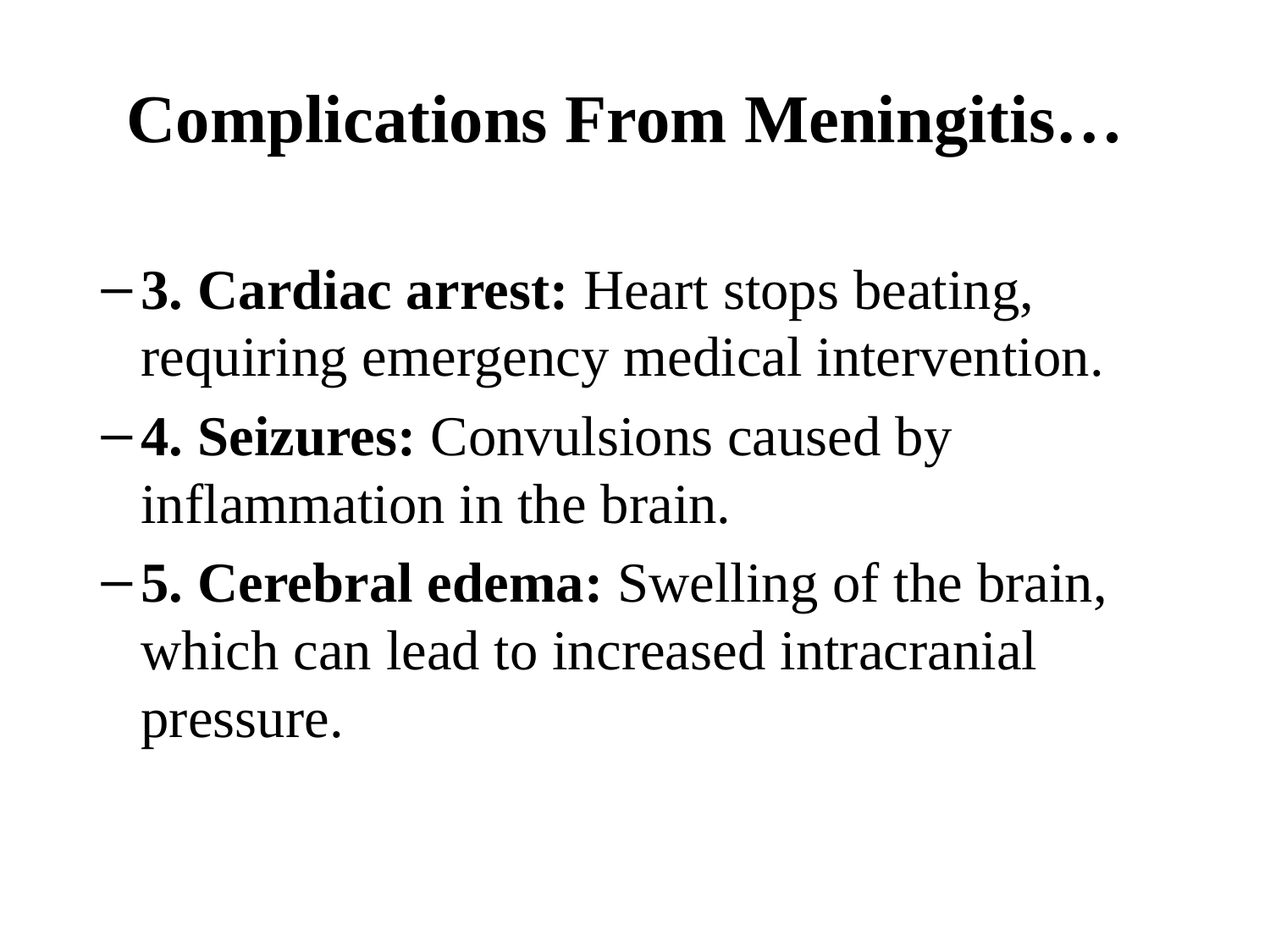

# Complications From Meningitis…
3. Cardiac arrest: Heart stops beating, requiring emergency medical intervention.
4. Seizures: Convulsions caused by inflammation in the brain.
5. Cerebral edema: Swelling of the brain, which can lead to increased intracranial pressure.